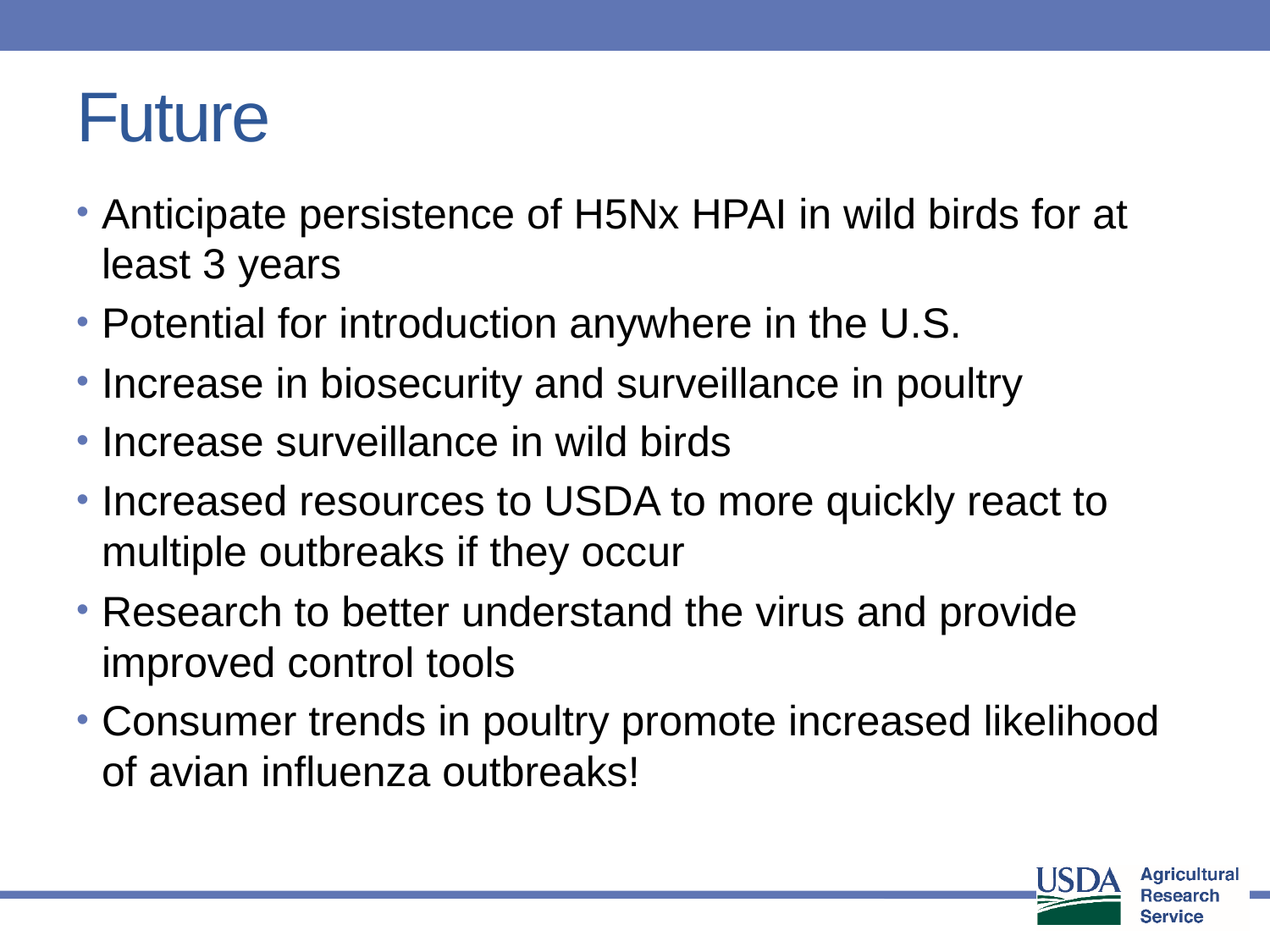

# Future
Anticipate persistence of H5Nx HPAI in wild birds for at least 3 years
Potential for introduction anywhere in the U.S.
Increase in biosecurity and surveillance in poultry
Increase surveillance in wild birds
Increased resources to USDA to more quickly react to multiple outbreaks if they occur
Research to better understand the virus and provide improved control tools
Consumer trends in poultry promote increased likelihood of avian influenza outbreaks!